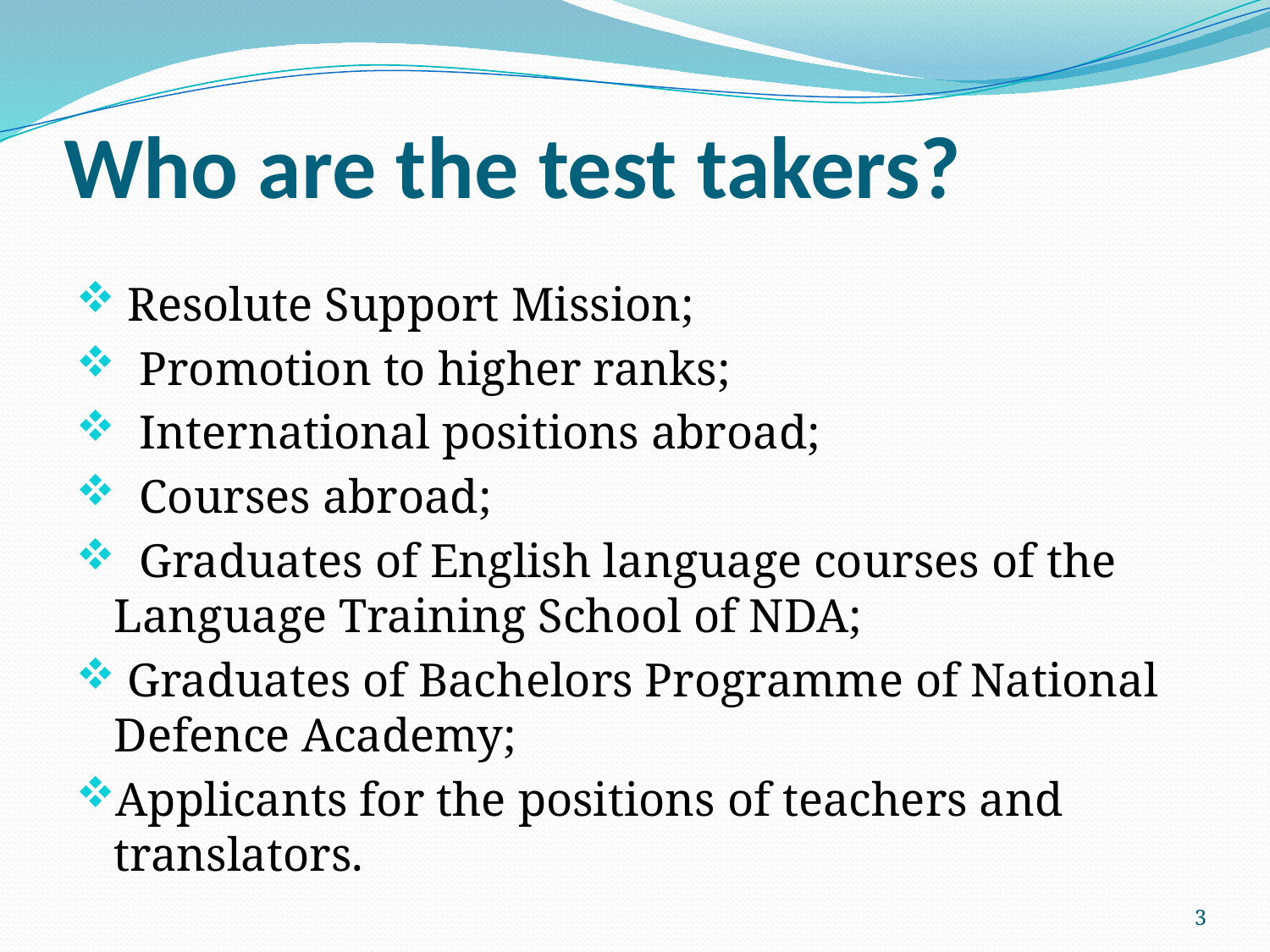

# Who are the test takers?
 Resolute Support Mission;
  Promotion to higher ranks;
  International positions abroad;
  Courses abroad;
  Graduates of English language courses of the Language Training School of NDA;
 Graduates of Bachelors Programme of National Defence Academy;
Applicants for the positions of teachers and translators.

3